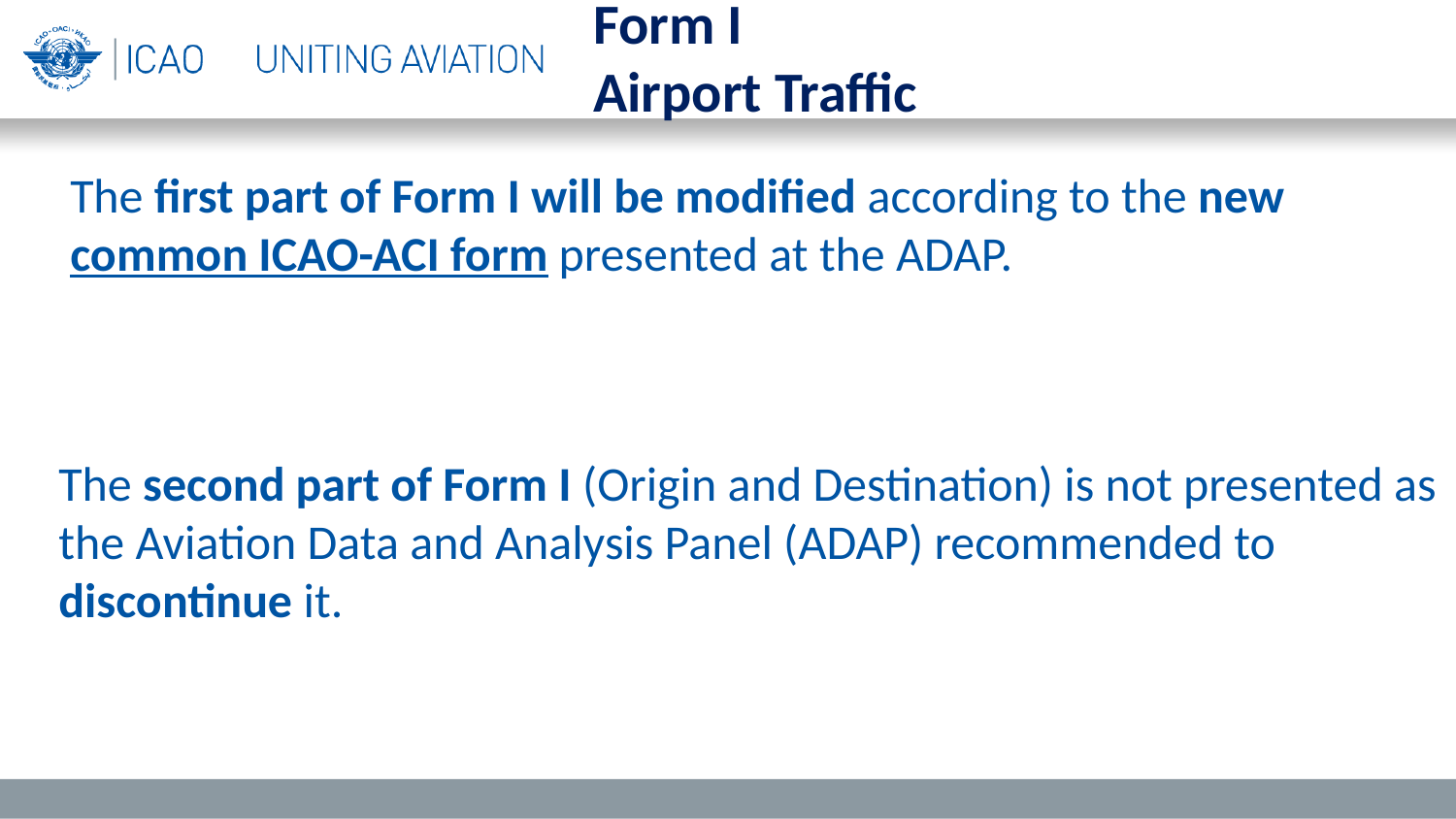

Form I
Airport Traffic
The first part of Form I will be modified according to the new common ICAO-ACI form presented at the ADAP.
The second part of Form I (Origin and Destination) is not presented as the Aviation Data and Analysis Panel (ADAP) recommended to discontinue it.